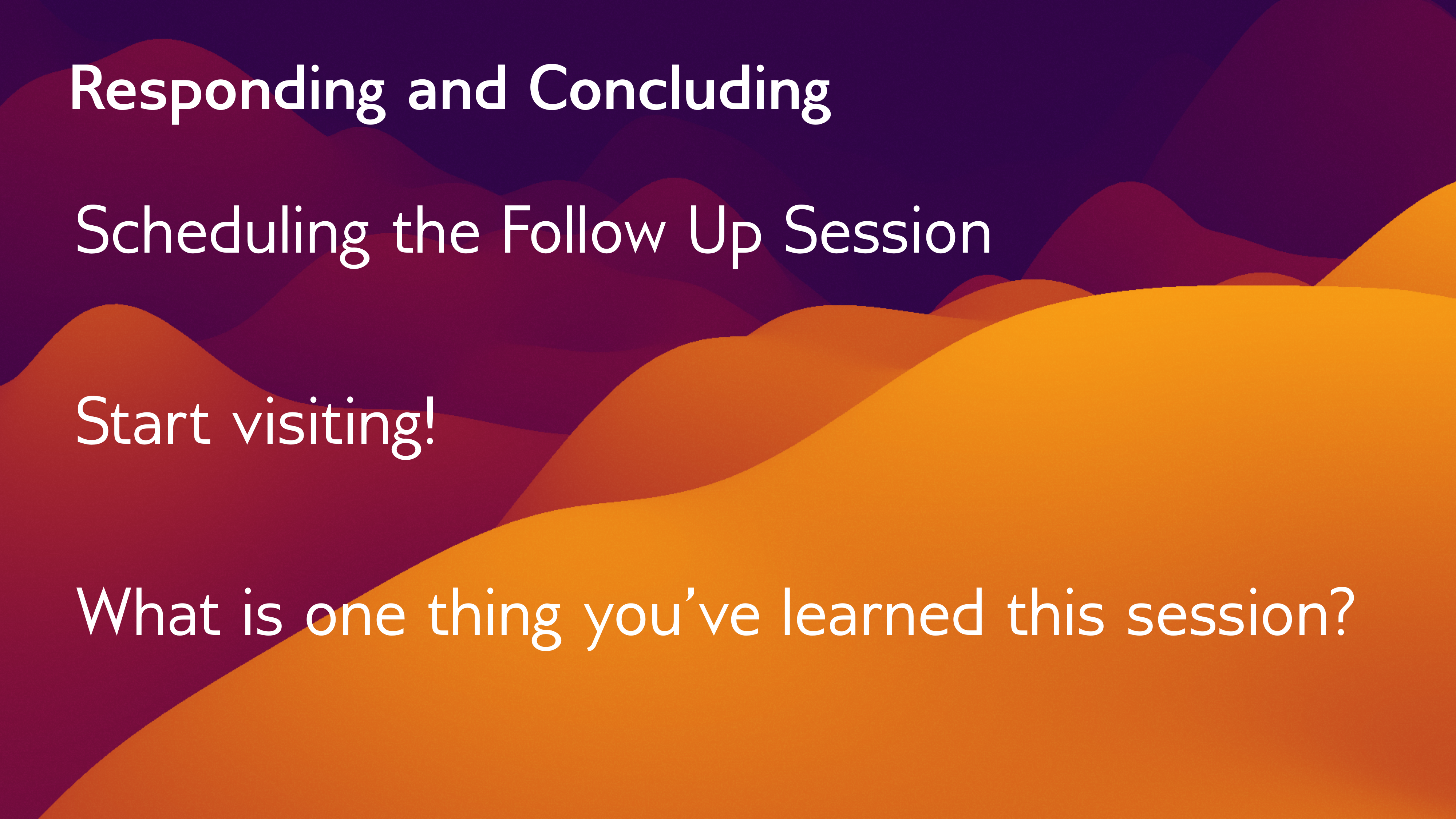

# Responding and Concluding
Scheduling the Follow Up Session

Start visiting!

What is one thing you’ve learned this session?